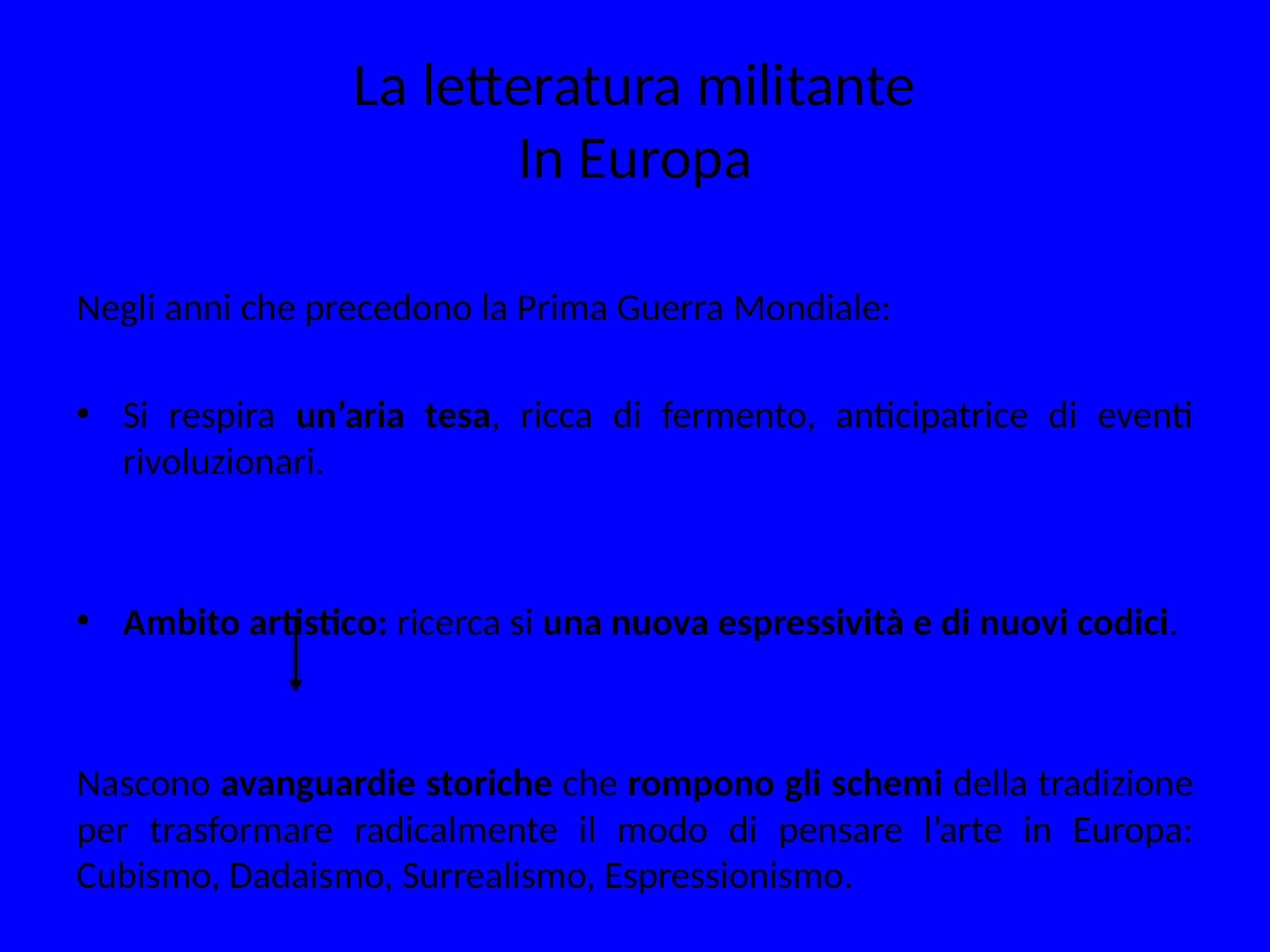

# La letteratura militante In Europa

Negli anni che precedono la Prima Guerra Mondiale:

Si respira un’aria tesa, ricca di fermento, anticipatrice di eventi rivoluzionari.

Ambito artistico: ricerca si una nuova espressività e di nuovi codici.

Nascono avanguardie storiche che rompono gli schemi della tradizione per trasformare radicalmente il modo di pensare l’arte in Europa: Cubismo, Dadaismo, Surrealismo, Espressionismo.